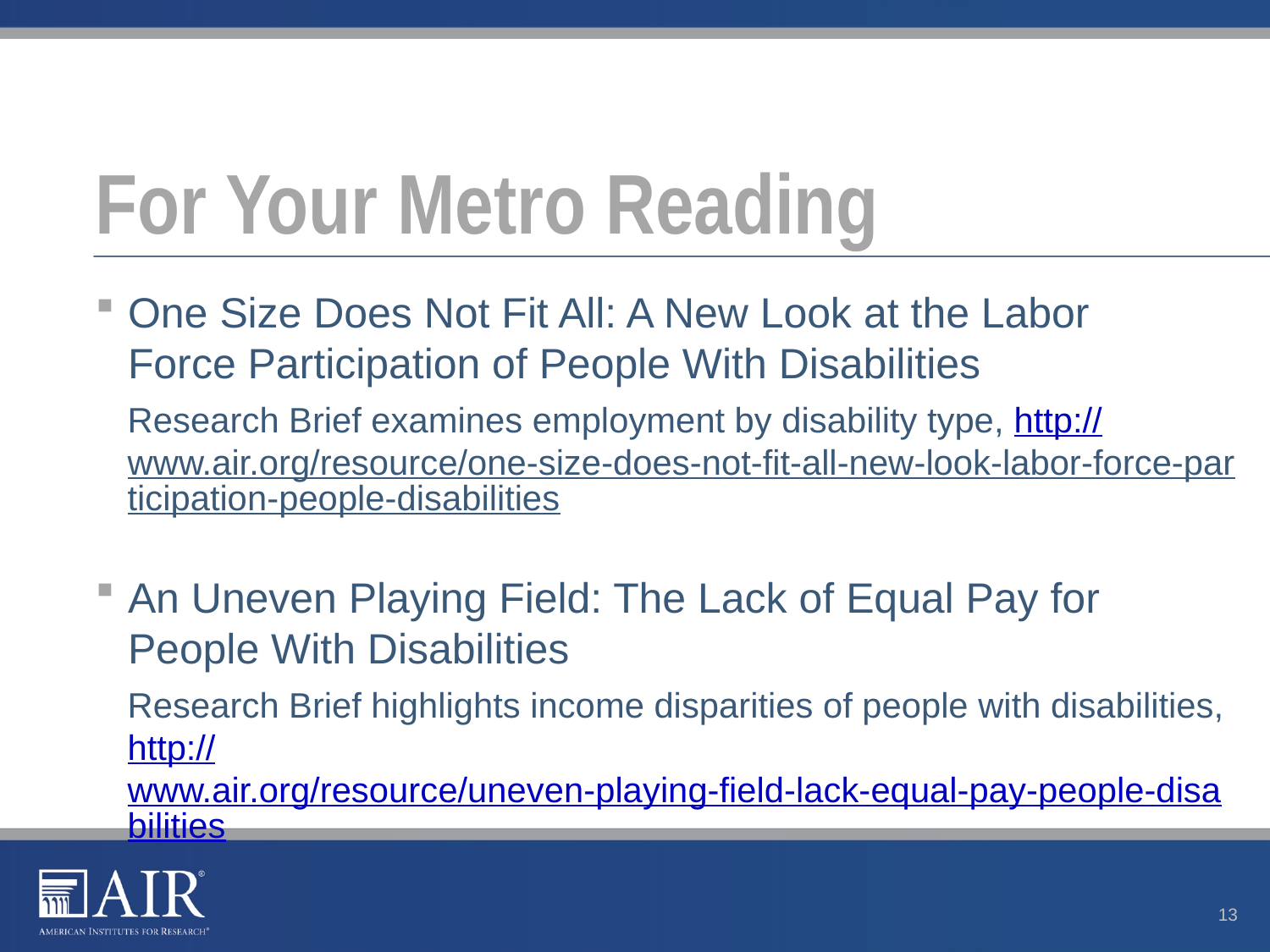

# For Your Metro Reading
One Size Does Not Fit All: A New Look at the Labor
Force Participation of People With Disabilities
Research Brief examines employment by disability type, http://www.air.org/resource/one-size-does-not-fit-all-new-look-labor-force-participation-people-disabilities
An Uneven Playing Field: The Lack of Equal Pay for People With Disabilities
Research Brief highlights income disparities of people with disabilities, http://www.air.org/resource/uneven-playing-field-lack-equal-pay-people-disabilities
13